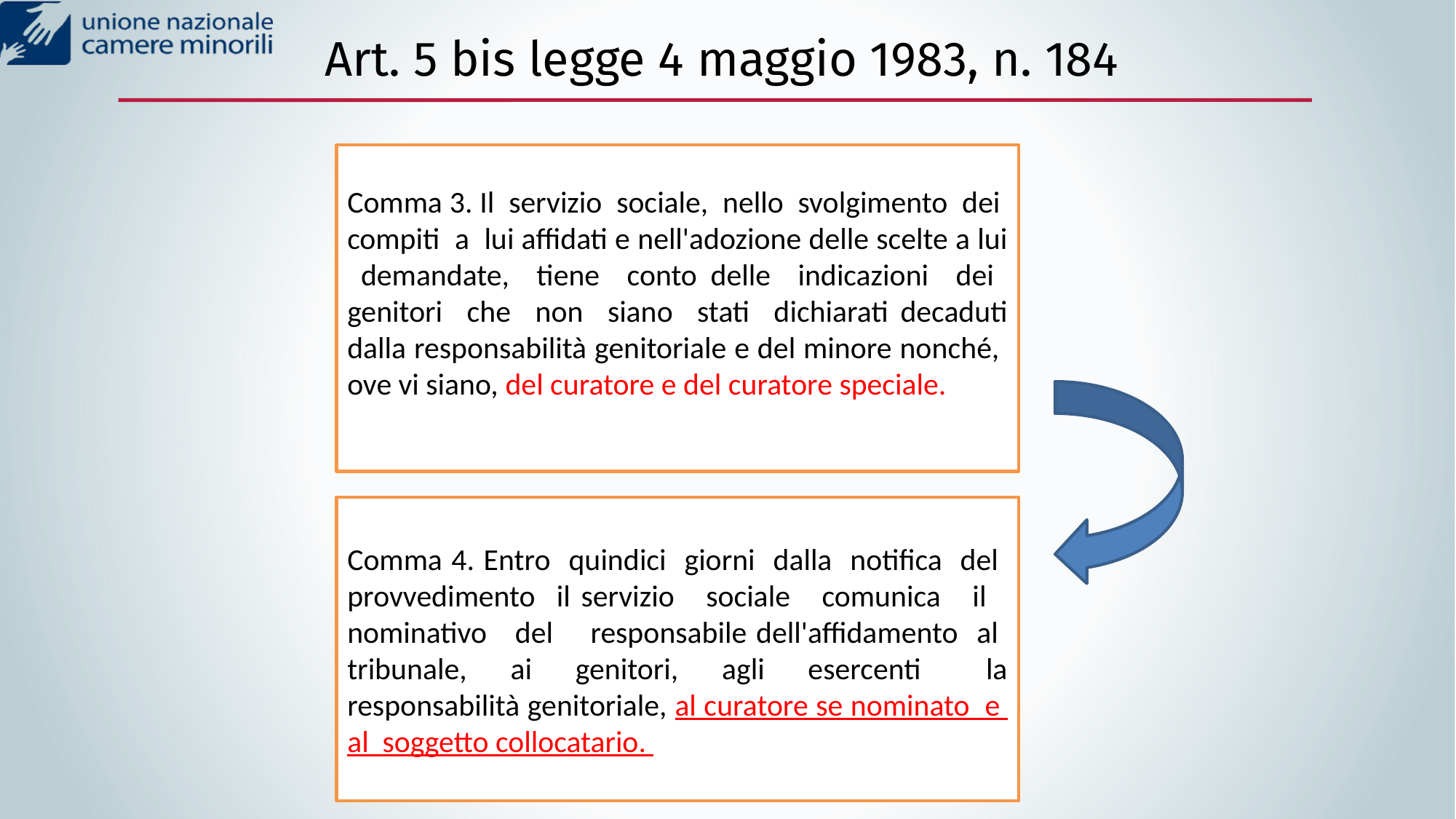

# Art. 5 bis legge 4 maggio 1983, n. 184

Comma 3. Il  servizio  sociale,  nello  svolgimento  dei  compiti  a  lui affidati e nell'adozione delle scelte a lui  demandate,  tiene  conto delle  indicazioni  dei  genitori  che  non  siano  stati  dichiarati decaduti dalla responsabilità genitoriale e del minore nonché,  ove vi siano, del curatore e del curatore speciale.

Comma 4. Entro  quindici  giorni  dalla  notifica  del  provvedimento  il servizio   sociale   comunica   il   nominativo   del    responsabile dell'affidamento  al  tribunale,  ai  genitori,  agli  esercenti   la responsabilità genitoriale, al curatore se nominato  e  al  soggetto collocatario.